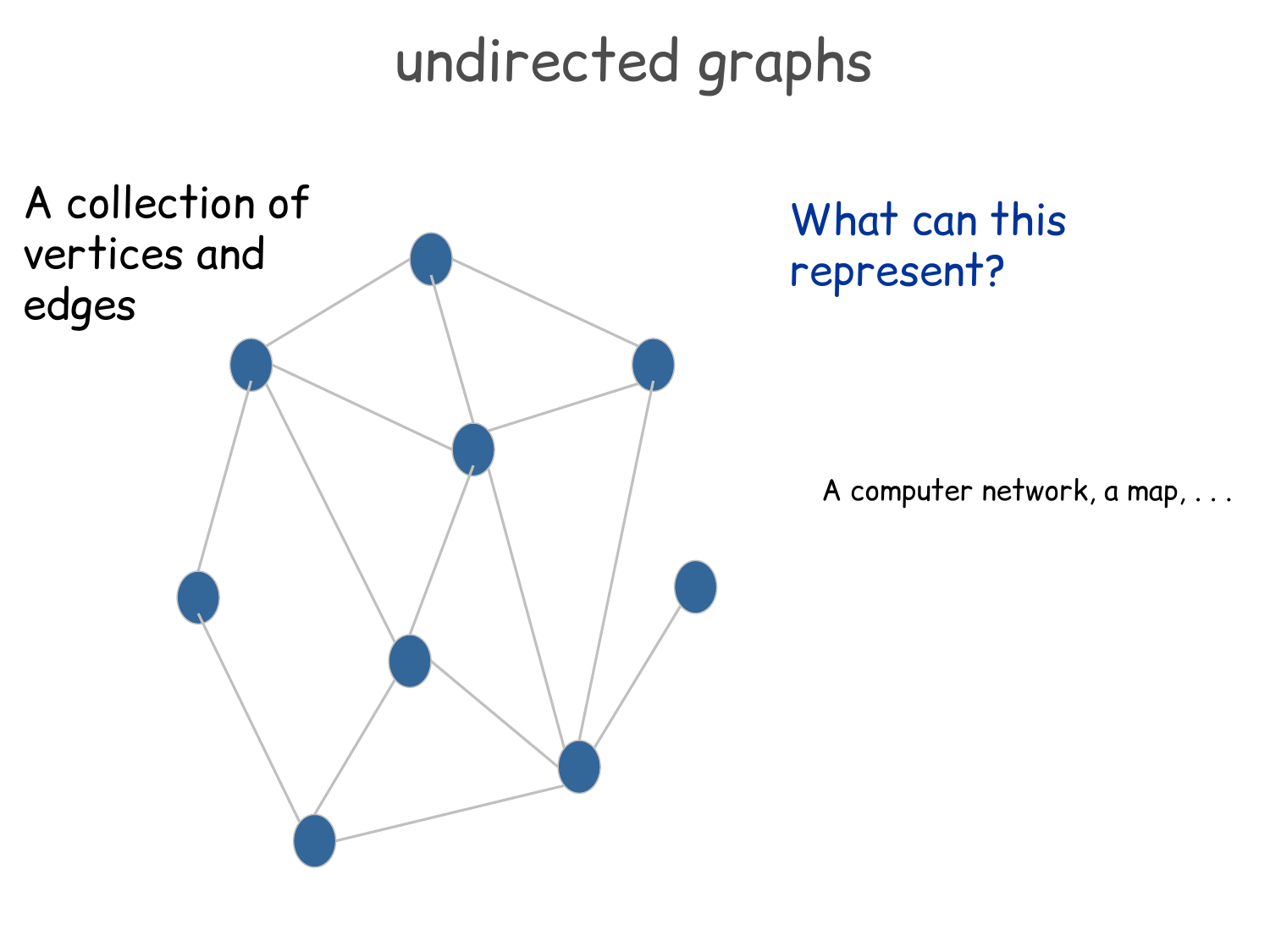

# undirected graphs
A collection of
vertices and edges
What can this represent?

A computer network, a map, . . .